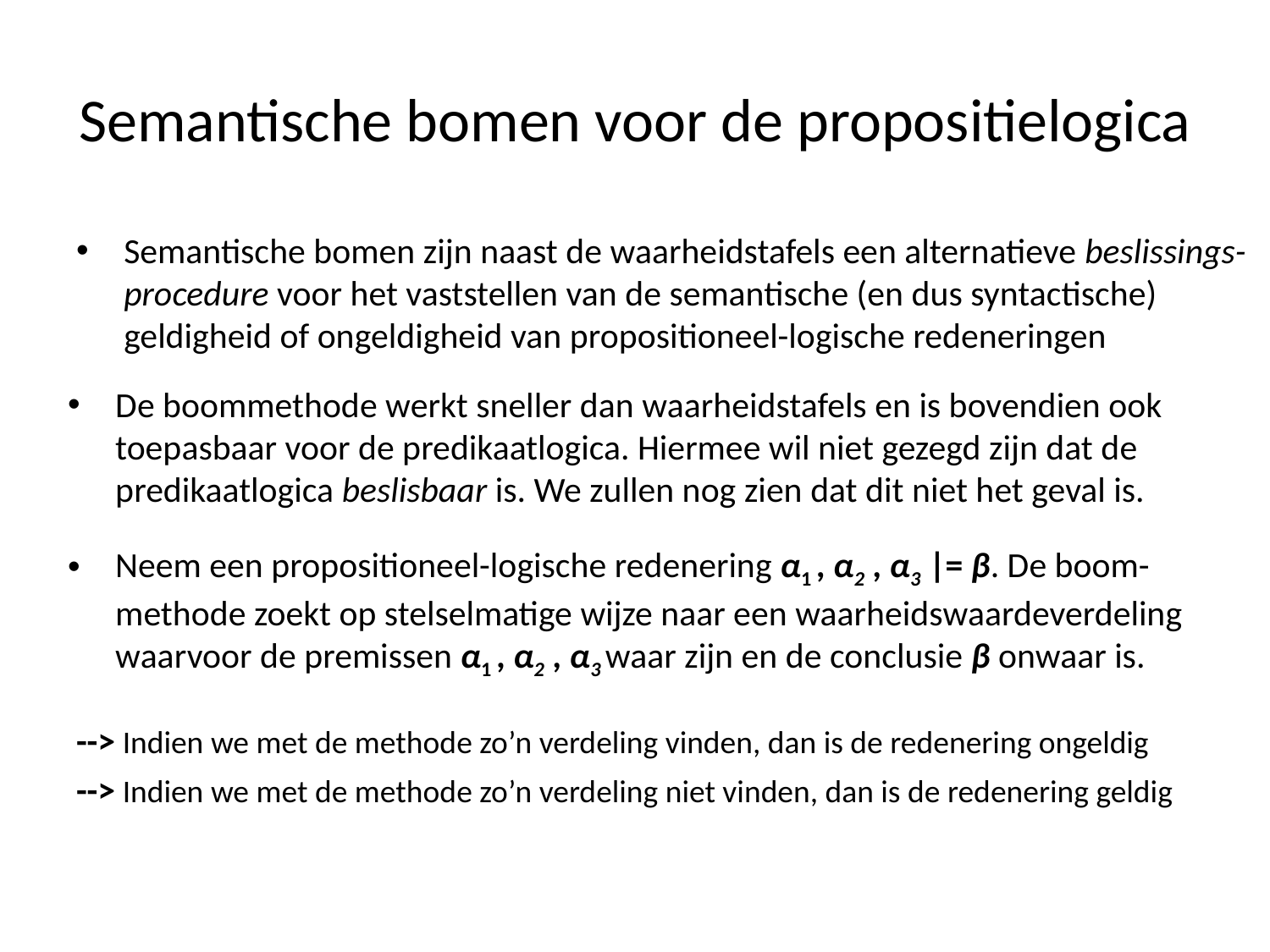

# Semantische bomen voor de propositielogica
Semantische bomen zijn naast de waarheidstafels een alternatieve beslissings-procedure voor het vaststellen van de semantische (en dus syntactische) geldigheid of ongeldigheid van propositioneel-logische redeneringen

De boommethode werkt sneller dan waarheidstafels en is bovendien ook toepasbaar voor de predikaatlogica. Hiermee wil niet gezegd zijn dat de predikaatlogica beslisbaar is. We zullen nog zien dat dit niet het geval is.
Neem een propositioneel-logische redenering α1 , α2 , α3 |= β. De boom-methode zoekt op stelselmatige wijze naar een waarheidswaardeverdeling waarvoor de premissen α1 , α2 , α3 waar zijn en de conclusie β onwaar is.

--> Indien we met de methode zo’n verdeling vinden, dan is de redenering ongeldig
--> Indien we met de methode zo’n verdeling niet vinden, dan is de redenering geldig